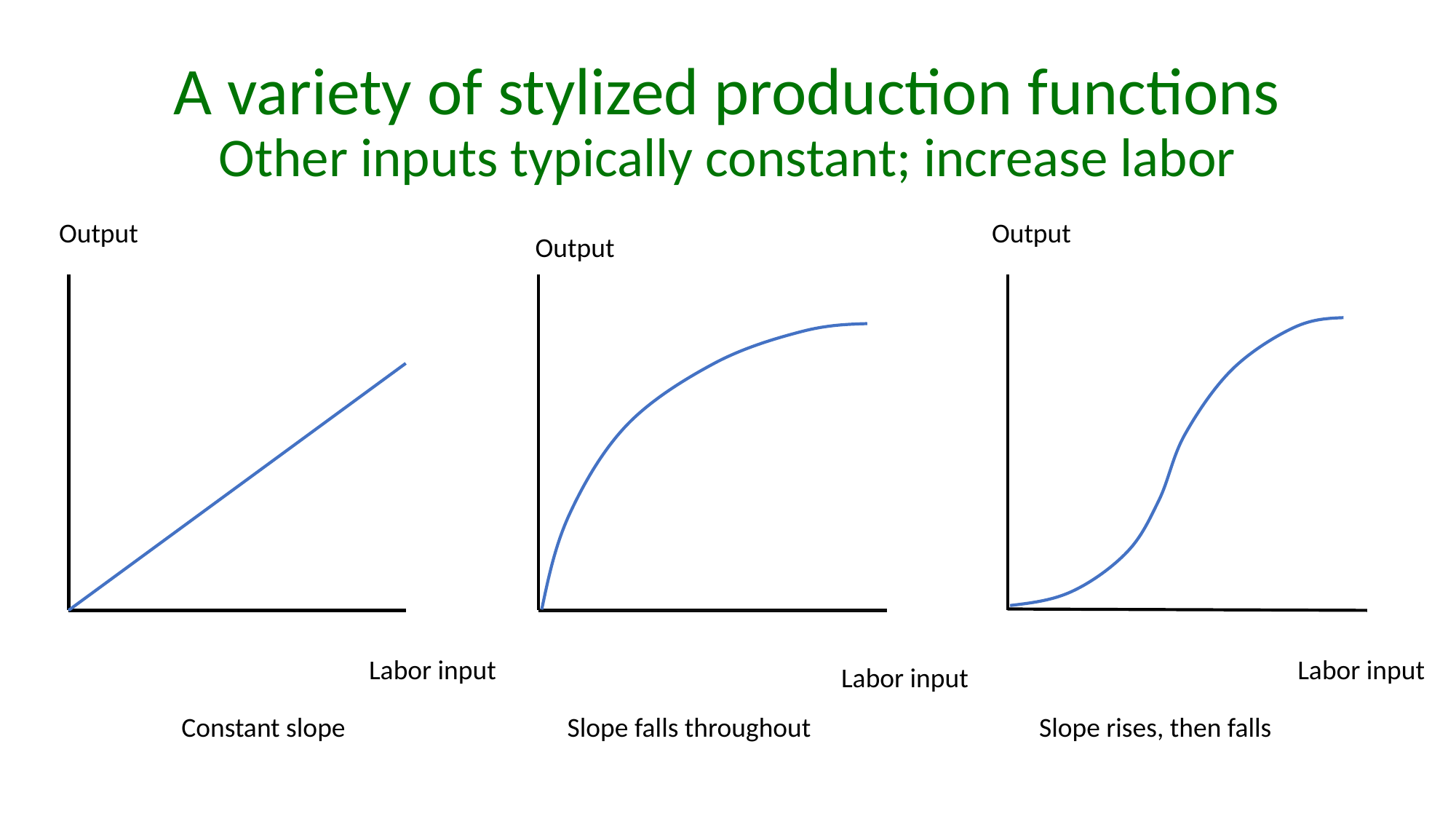

# A variety of stylized production functions Other inputs typically constant; increase labor
Output
Output
Output

Labor input
Labor input
Labor input
Constant slope                                    Slope falls throughout                                     Slope rises, then falls